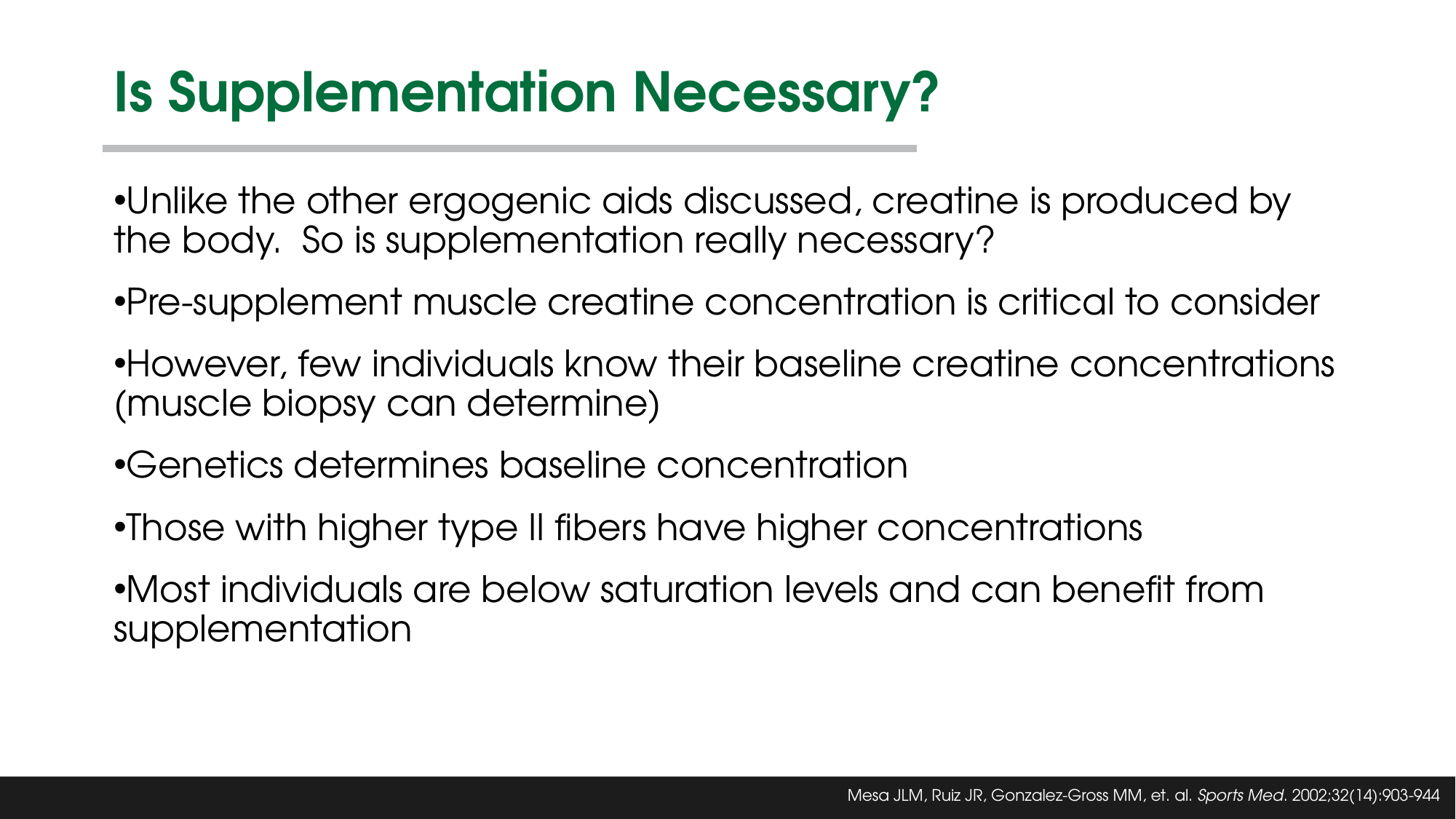

# Is Supplementation Necessary?
Unlike the other ergogenic aids discussed, creatine is produced by the body.  So is supplementation really necessary?
Pre-supplement muscle creatine concentration is critical to consider
However, few individuals know their baseline creatine concentrations (muscle biopsy can determine)
Genetics determines baseline concentration
Those with higher type II fibers have higher concentrations
Most individuals are below saturation levels and can benefit from supplementation

Mesa JLM, Ruiz JR, Gonzalez-Gross MM, et. al. Sports Med. 2002;32(14):903-944